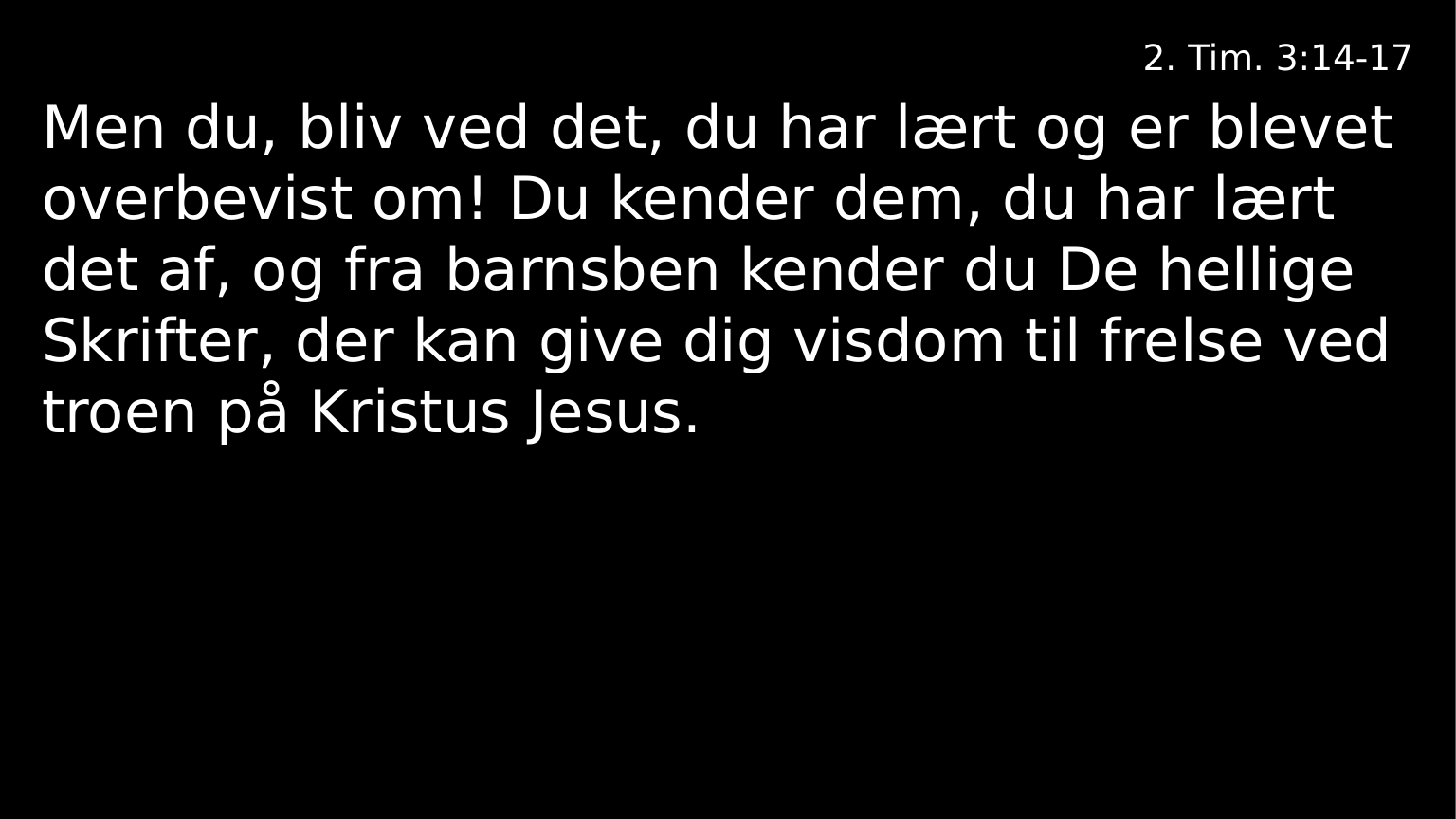

2. Tim. 3:14-17
Men du, bliv ved det, du har lært og er blevet overbevist om! Du kender dem, du har lært det af, og fra barnsben kender du De hellige Skrifter, der kan give dig visdom til frelse ved troen på Kristus Jesus.